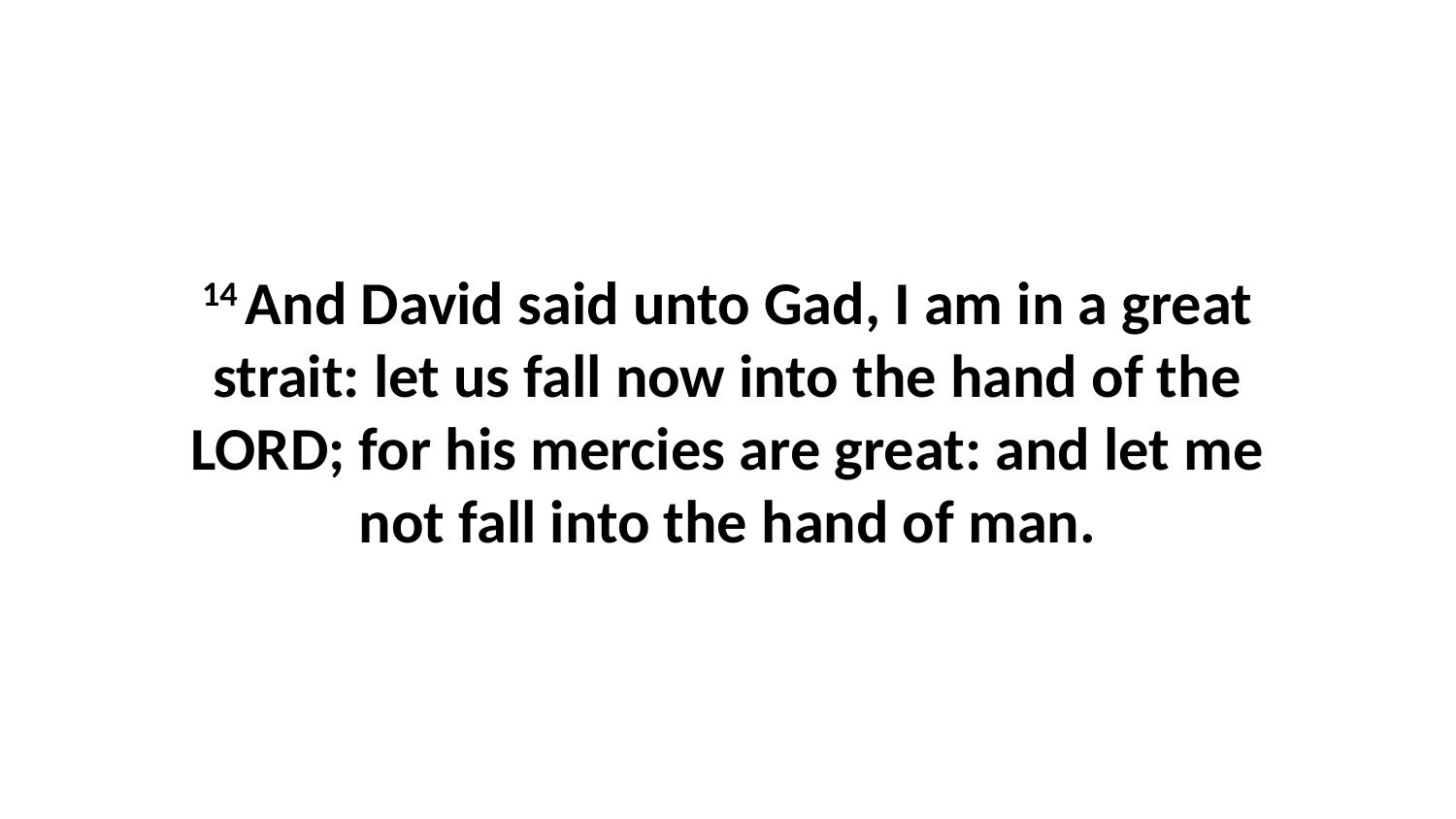

14 And David said unto Gad, I am in a great strait: let us fall now into the hand of the LORD; for his mercies are great: and let me not fall into the hand of man.